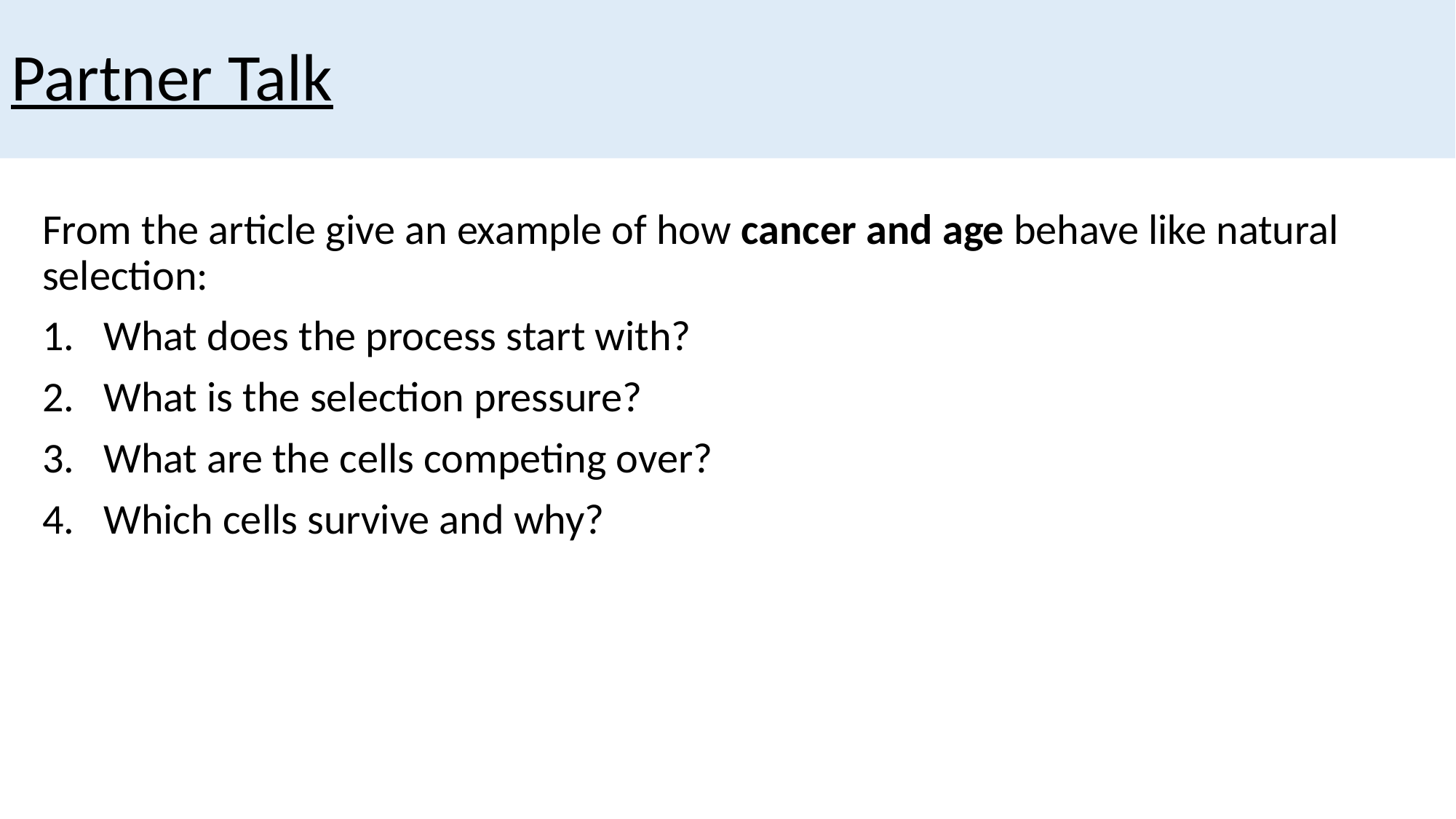

Partner Talk
#
From the article give an example of how cancer and age behave like natural selection:
What does the process start with?
What is the selection pressure?
What are the cells competing over?
Which cells survive and why?